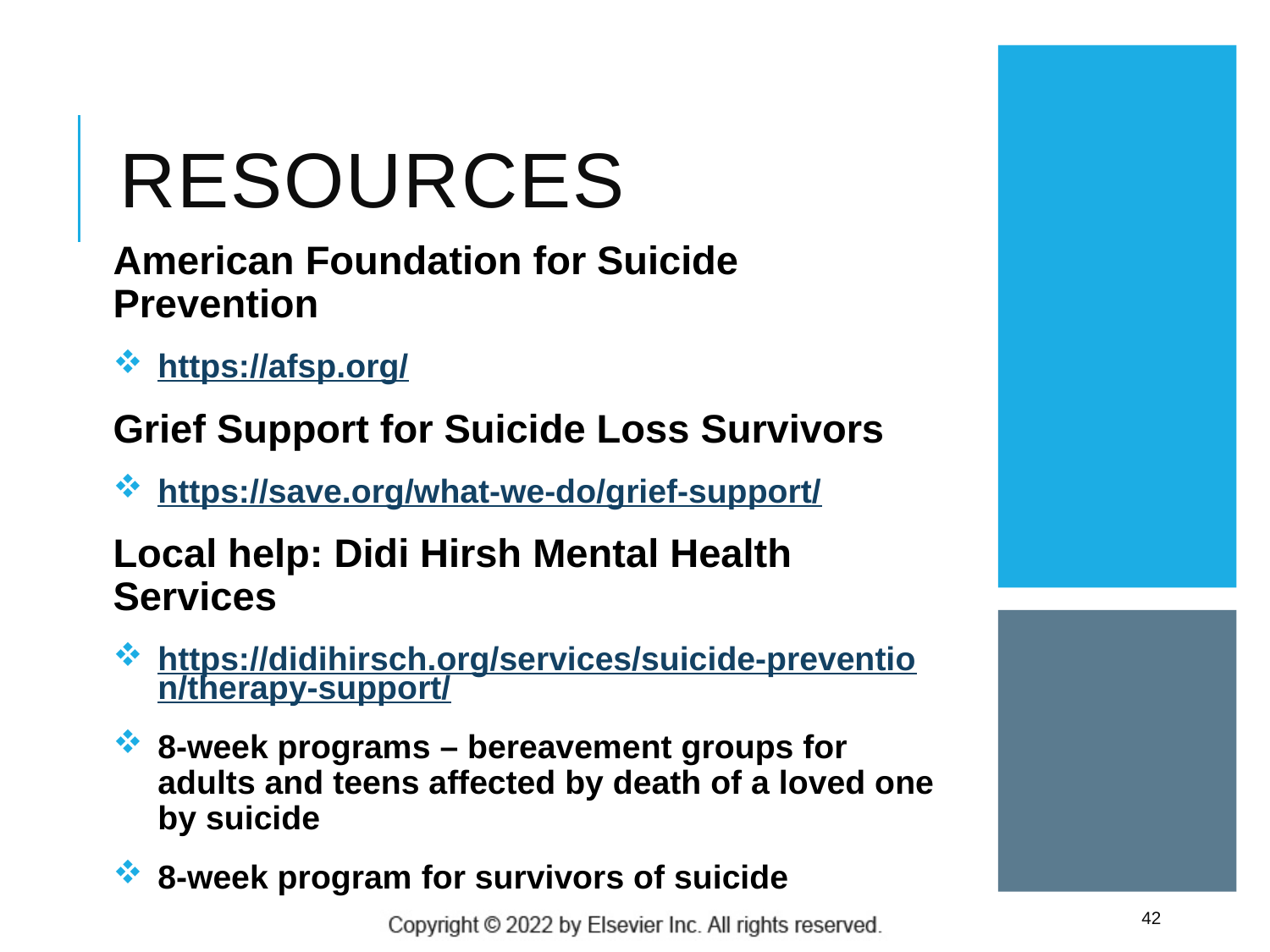

# Resources
American Foundation for Suicide Prevention
https://afsp.org/
Grief Support for Suicide Loss Survivors
https://save.org/what-we-do/grief-support/
Local help: Didi Hirsh Mental Health Services
https://didihirsch.org/services/suicide-prevention/therapy-support/
8-week programs – bereavement groups for adults and teens affected by death of a loved one by suicide
8-week program for survivors of suicide

42